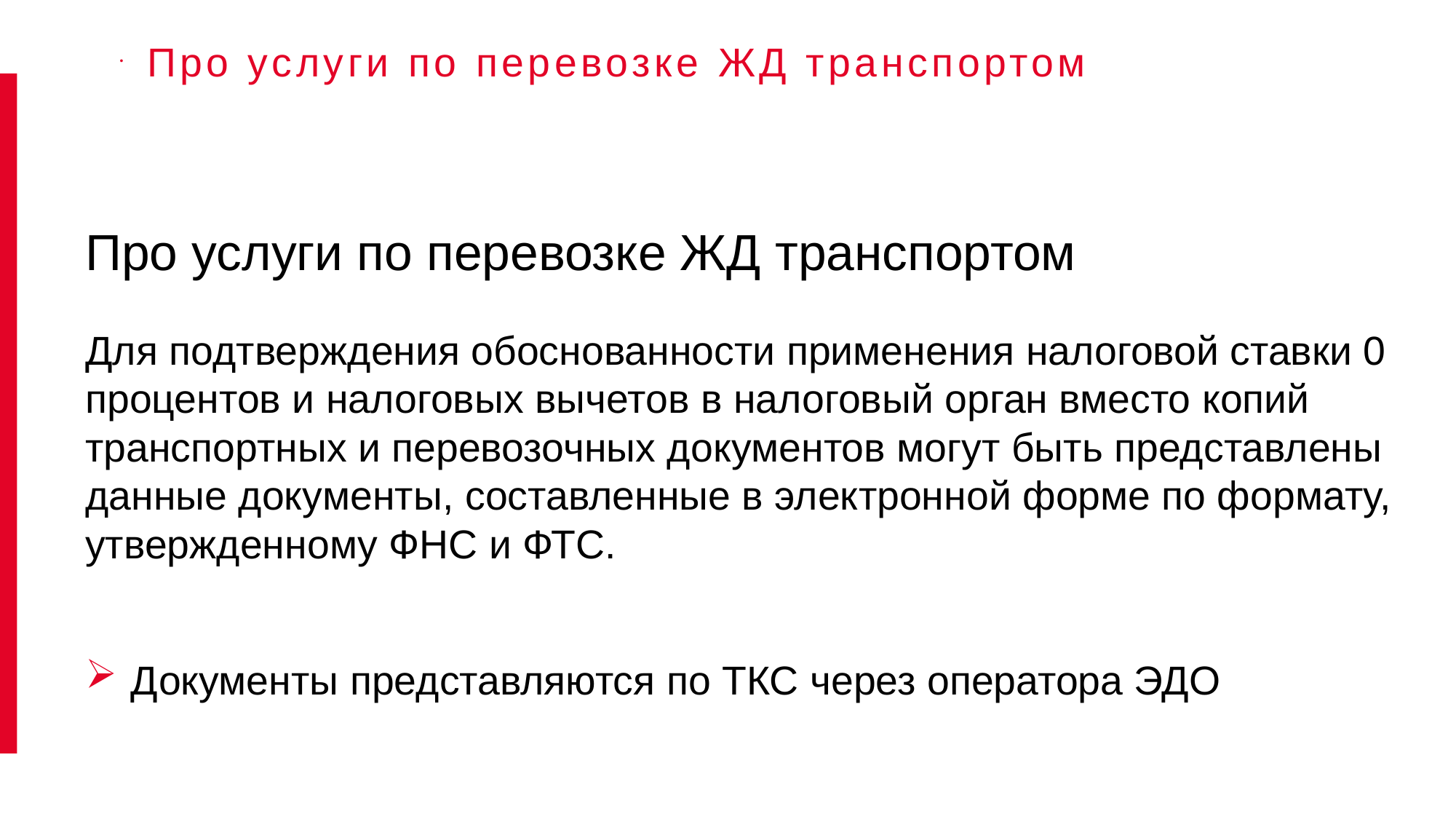

Про услуги по перевозке ЖД транспортом

Про услуги по перевозке ЖД транспортом

Для подтверждения обоснованности применения налоговой ставки 0 процентов и налоговых вычетов в налоговый орган вместо копий транспортных и перевозочных документов могут быть представлены данные документы, составленные в электронной форме по формату, утвержденному ФНС и ФТС.

Документы представляются по ТКС через оператора ЭДО